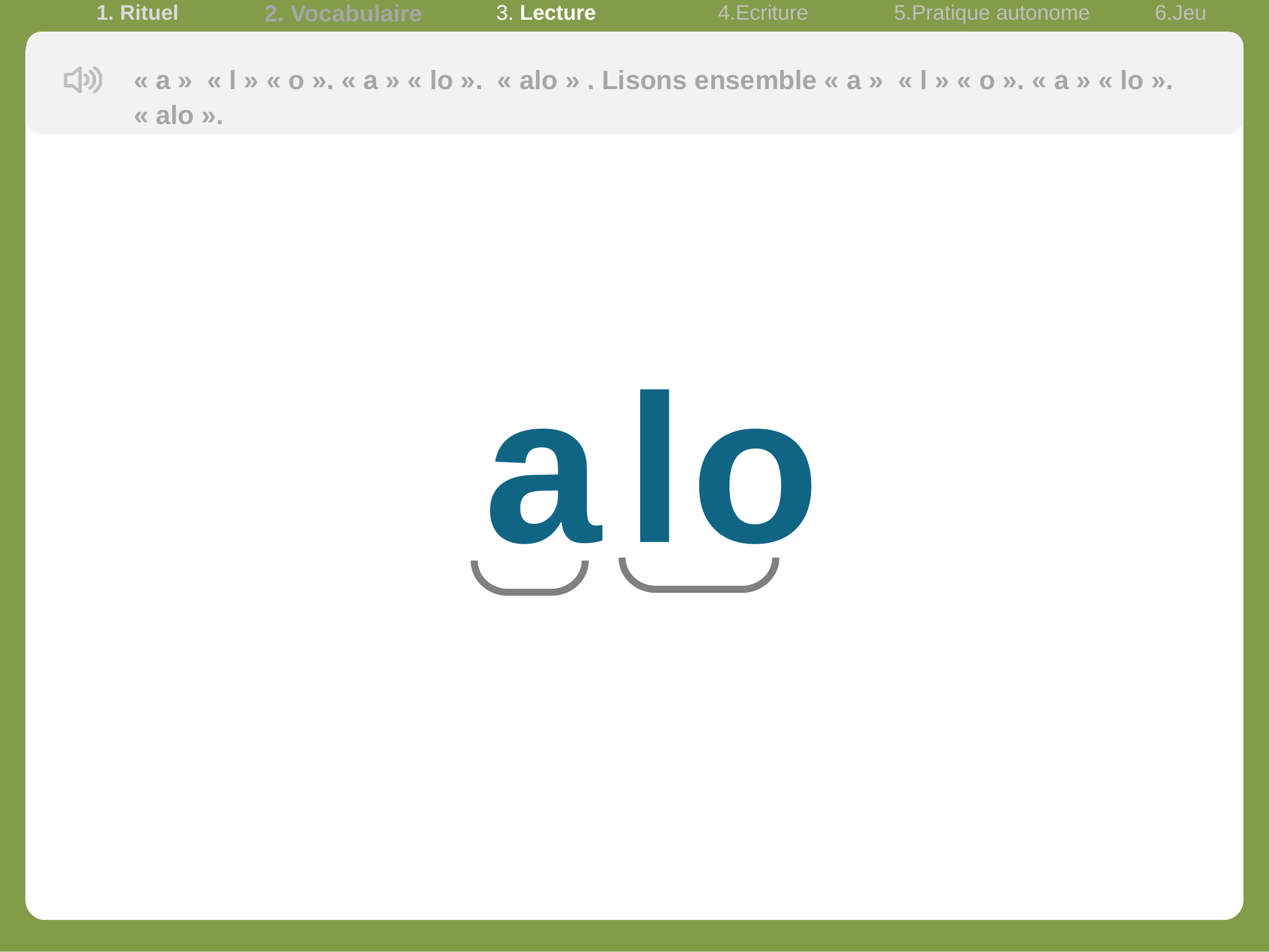

| 1. Rituel | 2. Vocabulaire | 3. Lecture | 4.Ecriture | 5.Pratique autonome | 6.Jeu |
| --- | --- | --- | --- | --- | --- |

« a »  « l » « o ». « a » « lo ».  « alo » . Lisons ensemble « a »  « l » « o ». « a » « lo ».  « alo ».

a lo